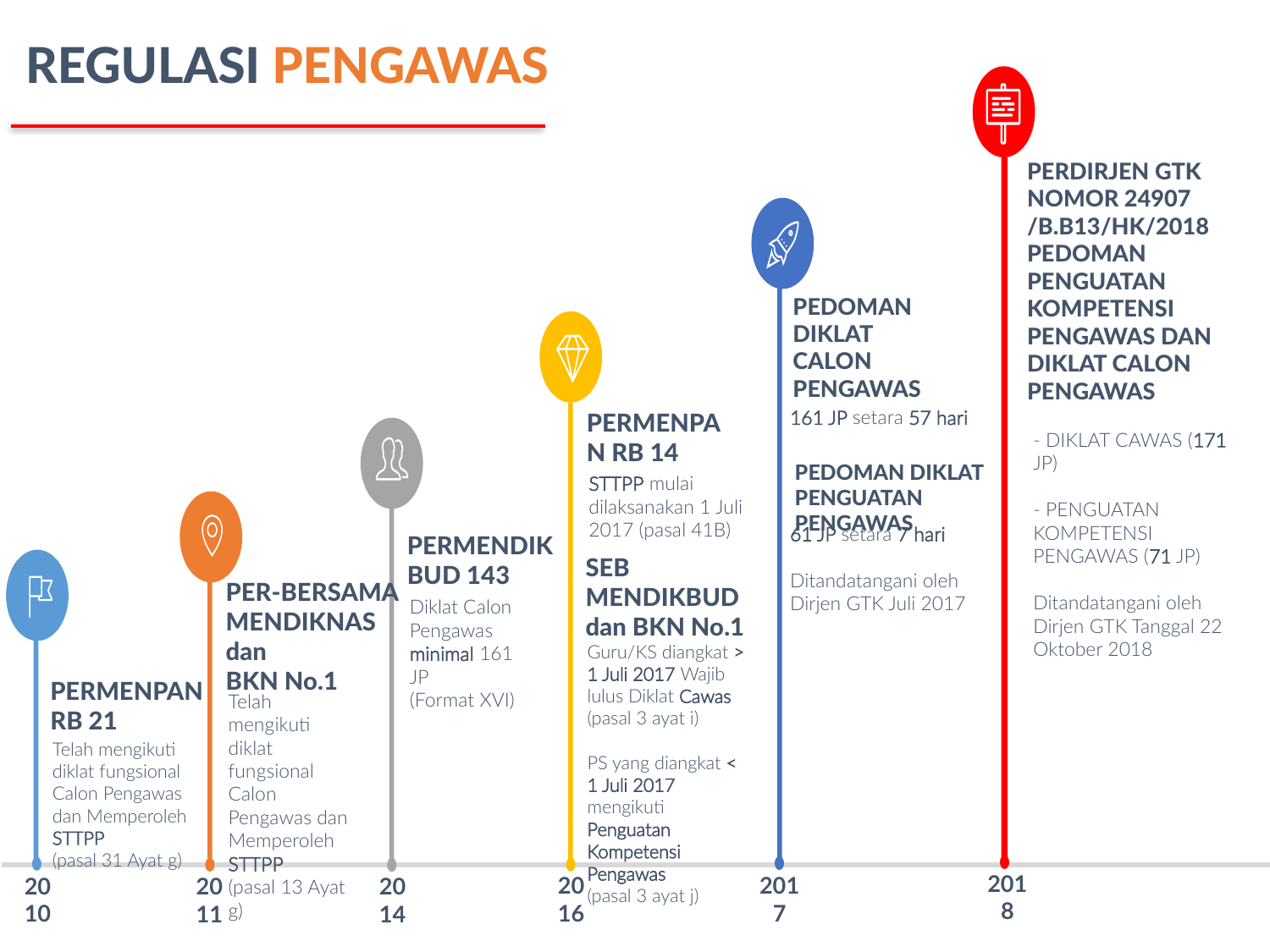

REGULASI PENGAWAS

PERDIRJEN GTK NOMOR 24907 /B.B13/HK/2018 PEDOMAN PENGUATAN KOMPETENSI PENGAWAS DAN DIKLAT CALON PENGAWAS

PEDOMAN DIKLAT
CALON PENGAWAS

161 JP setara 57 hari

61 JP setara 7 hari

Ditandatangani oleh
Dirjen GTK Juli 2017

PERMENPAN RB 14
- DIKLAT CAWAS (171 JP)

- PENGUATAN KOMPETENSI PENGAWAS (71 JP)

Ditandatangani oleh
Dirjen GTK Tanggal 22 Oktober 2018
STTPP mulai dilaksanakan 1 Juli 2017 (pasal 41B)
PEDOMAN DIKLAT
PENGUATAN PENGAWAS

PERMENDIKBUD 143

SEB MENDIKBUD dan BKN No.1

Diklat Calon Pengawas minimal 161 JP
(Format XVI)
PER-BERSAMA
MENDIKNAS dan
BKN No.1
Guru/KS diangkat > 1 Juli 2017 Wajib lulus Diklat Cawas (pasal 3 ayat i)

PS yang diangkat < 1 Juli 2017 mengikuti Penguatan Kompetensi Pengawas
(pasal 3 ayat j)

Telah mengikuti diklat fungsional Calon Pengawas dan Memperoleh STTPP
(pasal 13 Ayat g)
PERMENPAN RB 21
Telah mengikuti diklat fungsional Calon Pengawas dan Memperoleh STTPP
(pasal 31 Ayat g)

2018
2016
2017
2010
2014
2011